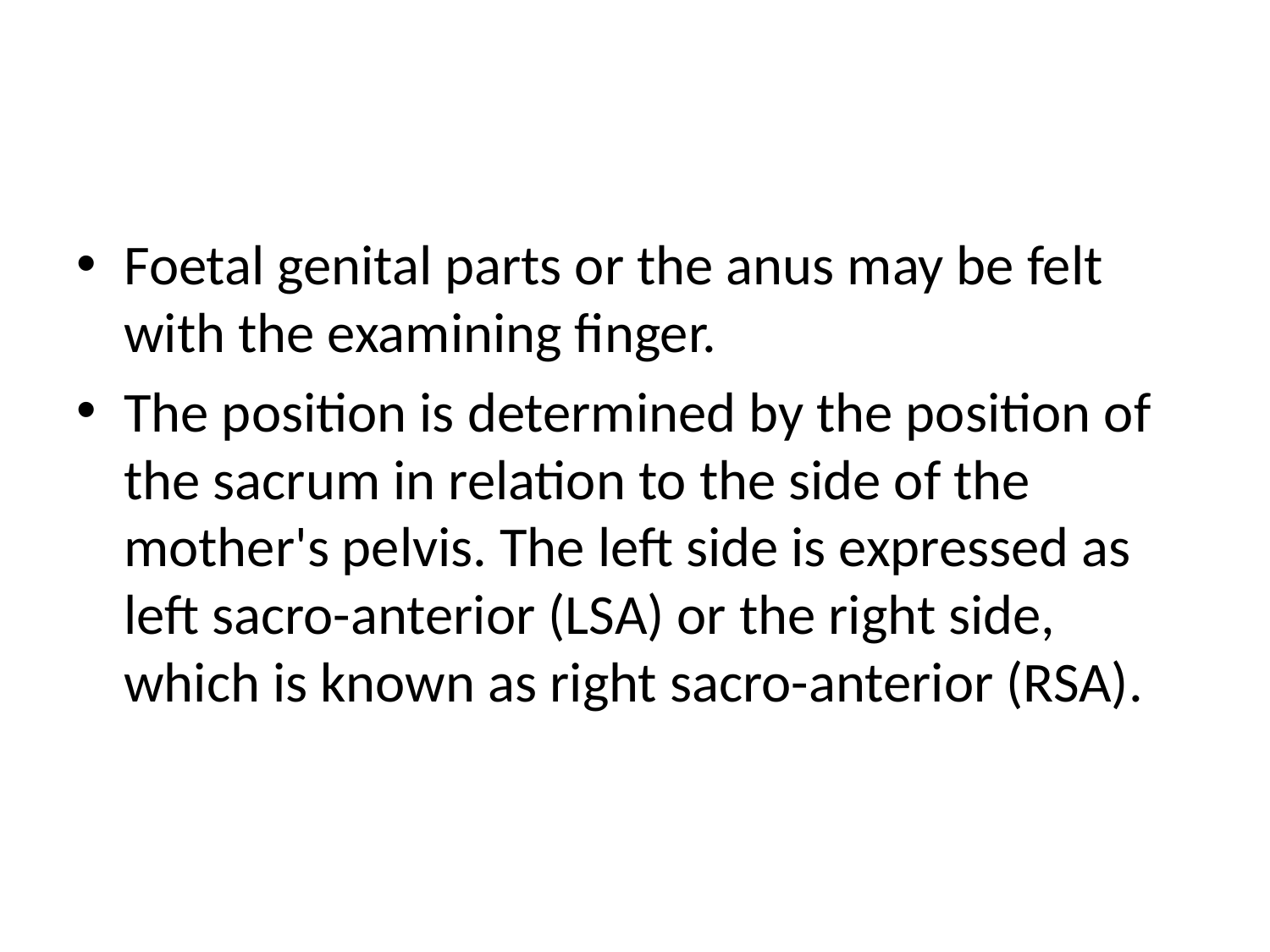

#
Foetal genital parts or the anus may be felt with the examining finger.
The position is determined by the position of the sacrum in relation to the side of the mother's pelvis. The left side is expressed as left sacro-anterior (LSA) or the right side, which is known as right sacro-anterior (RSA).